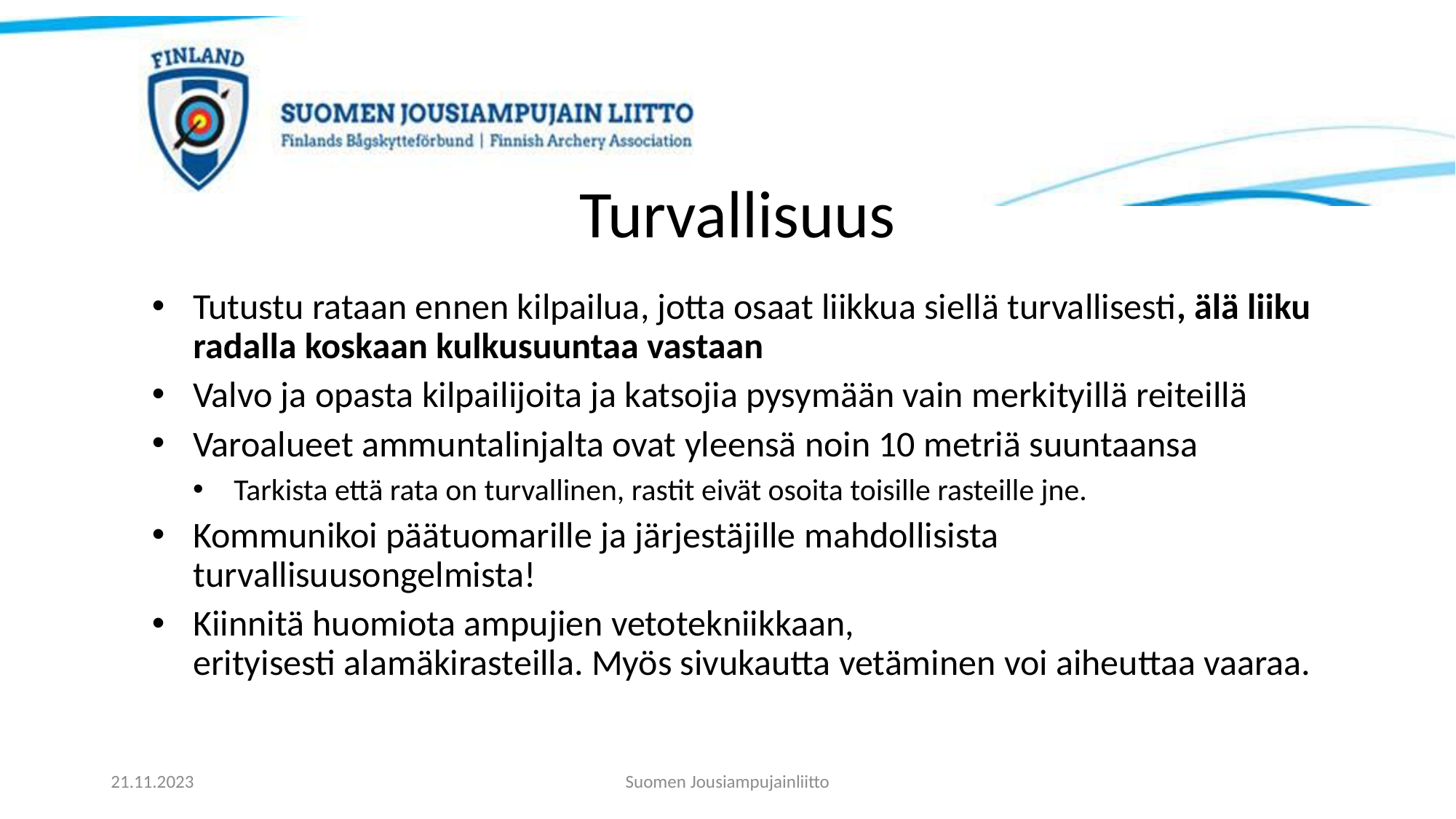

# Turvallisuus
Tutustu rataan ennen kilpailua, jotta osaat liikkua siellä turvallisesti, älä liiku radalla koskaan kulkusuuntaa vastaan
Valvo ja opasta kilpailijoita ja katsojia pysymään vain merkityillä reiteillä
Varoalueet ammuntalinjalta ovat yleensä noin 10 metriä suuntaansa
Tarkista että rata on turvallinen, rastit eivät osoita toisille rasteille jne.
Kommunikoi päätuomarille ja järjestäjille mahdollisista turvallisuusongelmista!
Kiinnitä huomiota ampujien vetotekniikkaan,
erityisesti alamäkirasteilla. Myös sivukautta vetäminen voi aiheuttaa vaaraa.

21.11.2023
Suomen Jousiampujainliitto